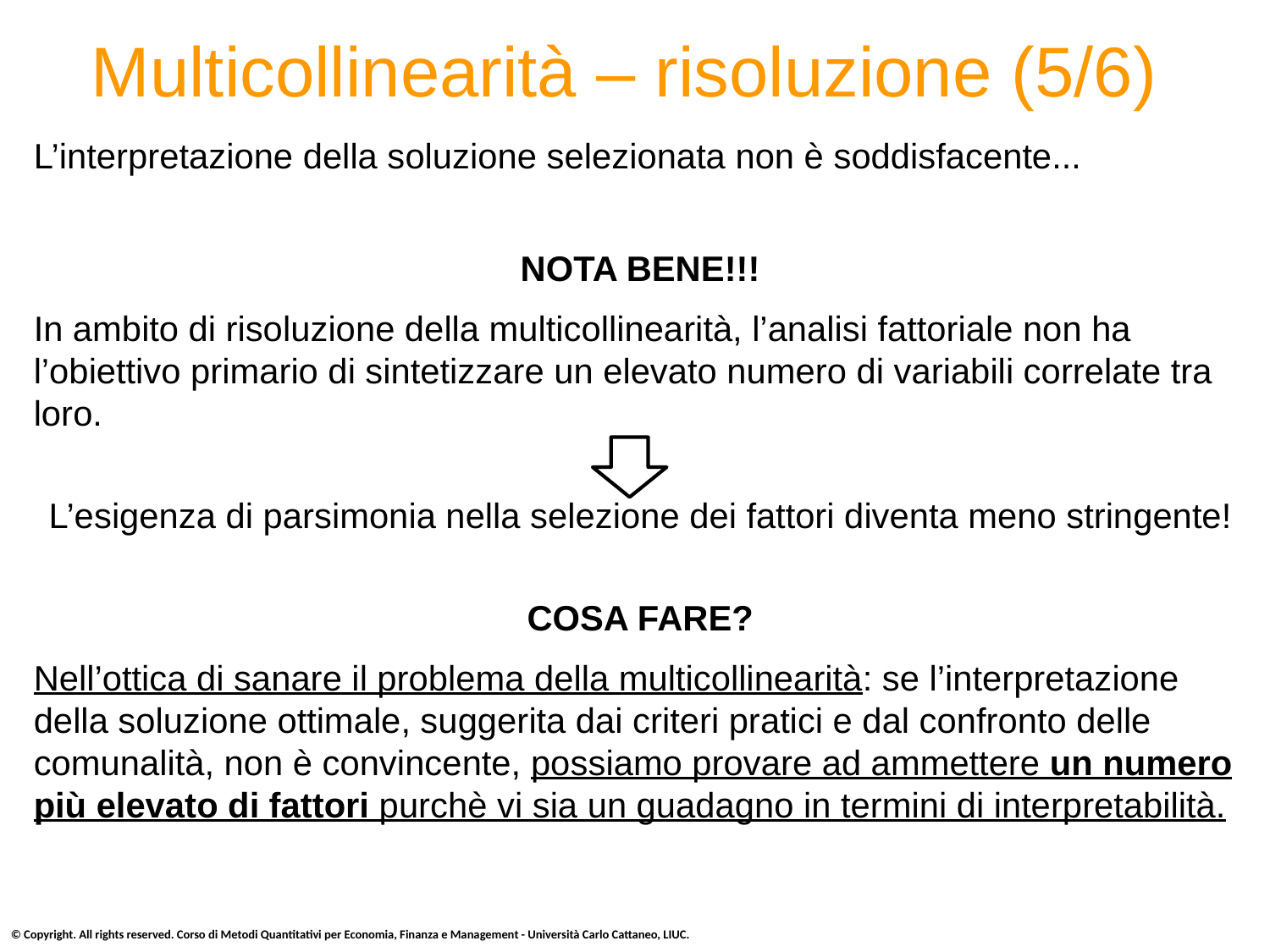

# Multicollinearità – risoluzione (5/6)
L’interpretazione della soluzione selezionata non è soddisfacente...

NOTA BENE!!!
In ambito di risoluzione della multicollinearità, l’analisi fattoriale non ha l’obiettivo primario di sintetizzare un elevato numero di variabili correlate tra loro.
L’esigenza di parsimonia nella selezione dei fattori diventa meno stringente!
COSA FARE?
Nell’ottica di sanare il problema della multicollinearità: se l’interpretazione della soluzione ottimale, suggerita dai criteri pratici e dal confronto delle comunalità, non è convincente, possiamo provare ad ammettere un numero più elevato di fattori purchè vi sia un guadagno in termini di interpretabilità.

© Copyright. All rights reserved. Corso di Metodi Quantitativi per Economia, Finanza e Management - Università Carlo Cattaneo, LIUC.